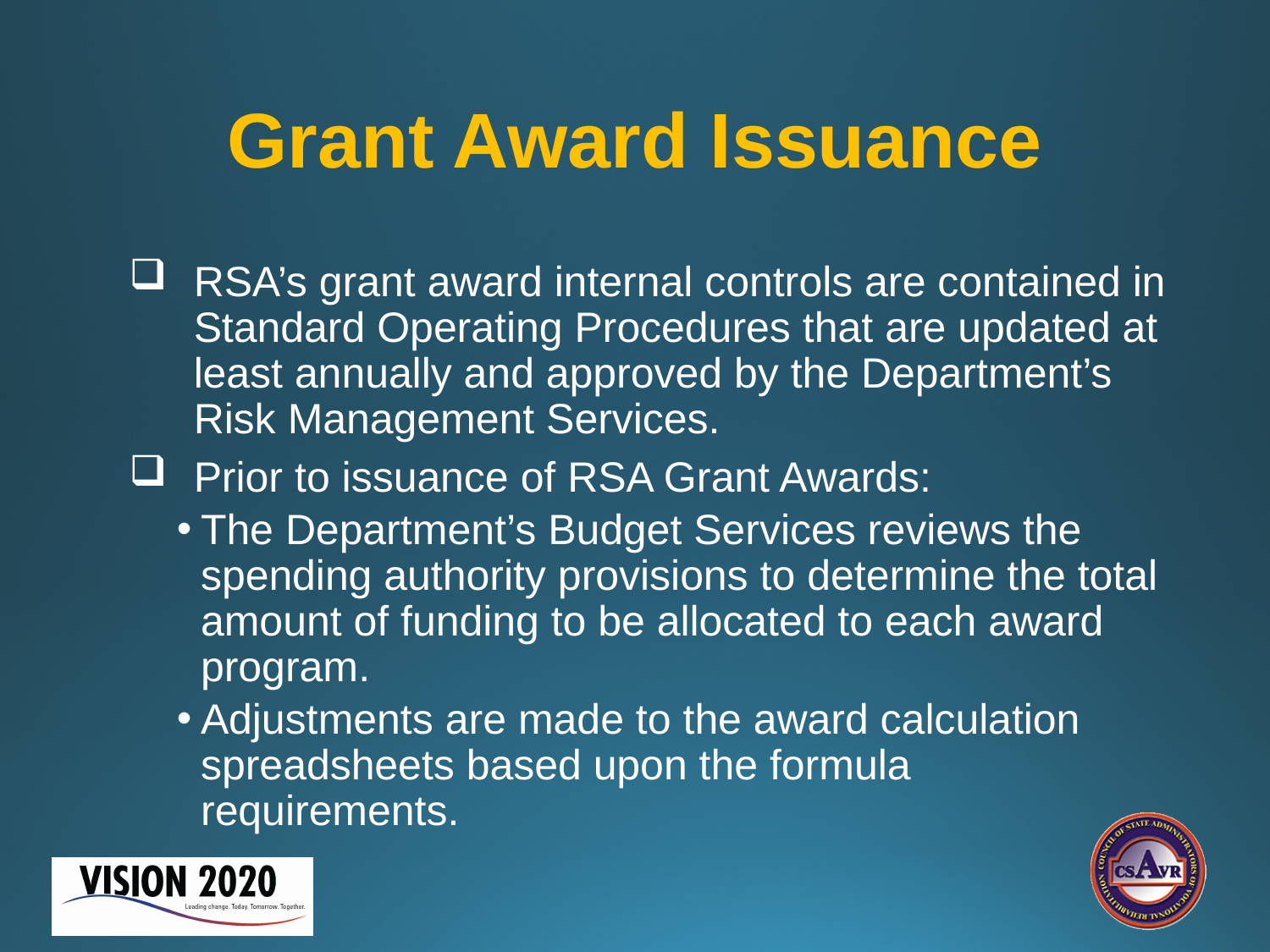

# Grant Award Issuance
RSA’s grant award internal controls are contained in Standard Operating Procedures that are updated at least annually and approved by the Department’s Risk Management Services.
Prior to issuance of RSA Grant Awards:
The Department’s Budget Services reviews the spending authority provisions to determine the total amount of funding to be allocated to each award program.
Adjustments are made to the award calculation spreadsheets based upon the formula requirements.